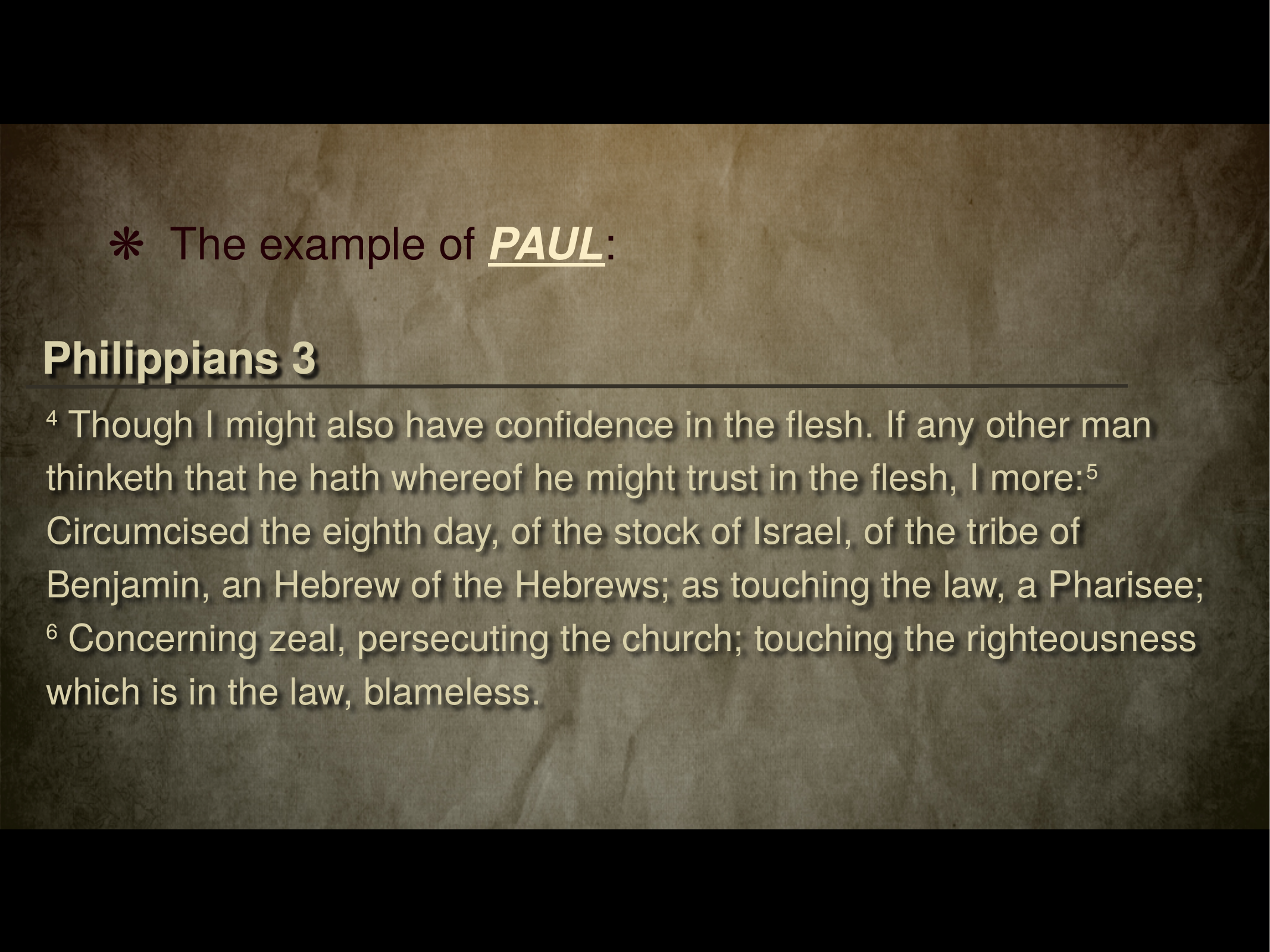

❋  The example of PAUL:
Philippians 3

4 Though I might also have confidence in the flesh. If any other man thinketh that he hath whereof he might trust in the flesh, I more:5 Circumcised the eighth day, of the stock of Israel, of the tribe of Benjamin, an Hebrew of the Hebrews; as touching the law, a Pharisee; 6 Concerning zeal, persecuting the church; touching the righteousness which is in the law, blameless.